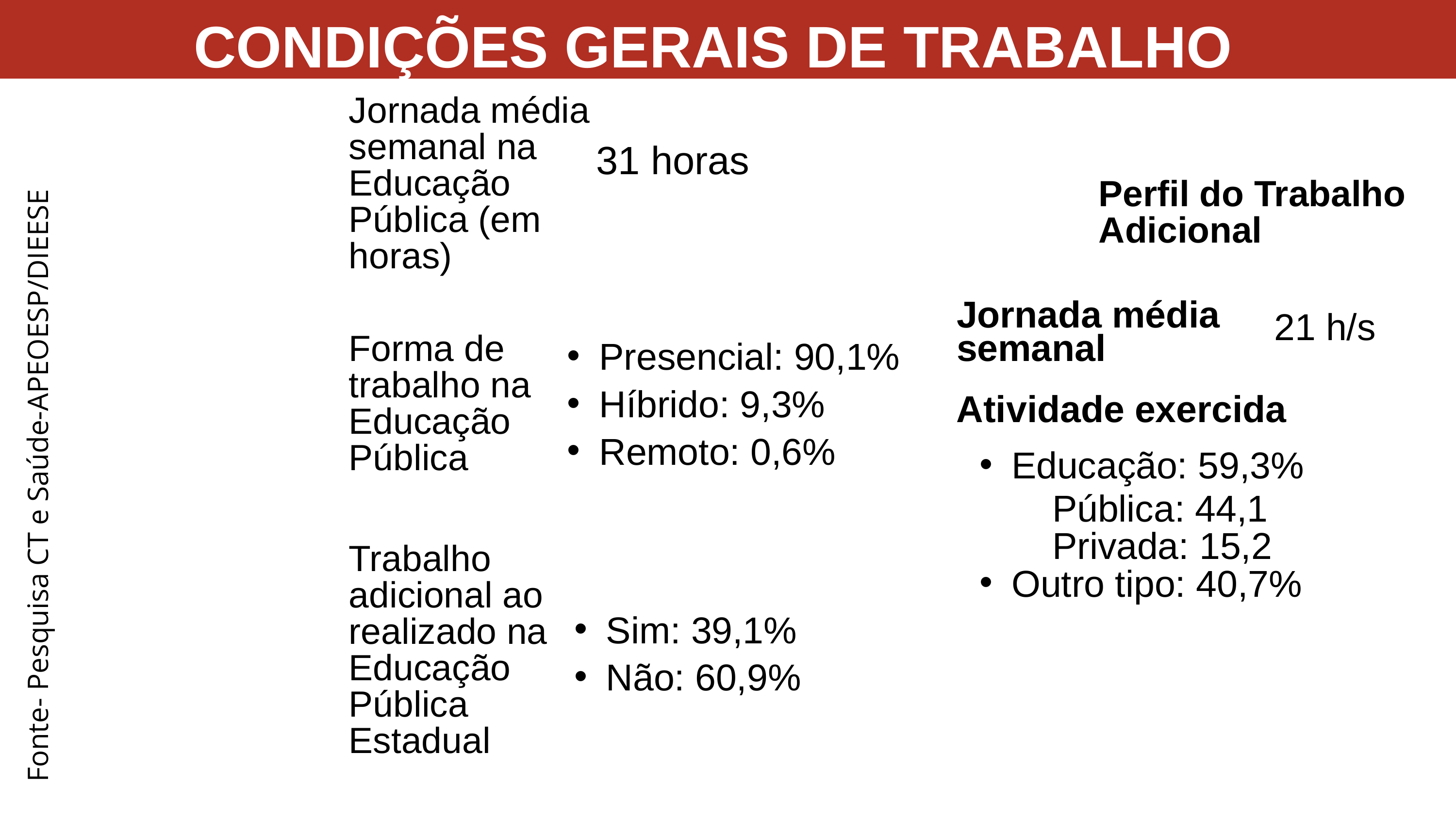

CONDIÇÕES GERAIS DE TRABALHO

Jornada média semanal na Educação Pública (em horas)

31 horas
Perfil do Trabalho Adicional
Jornada média semanal
21 h/s

Forma de trabalho na Educação Pública
Presencial: 90,1%

Híbrido: 9,3%

Remoto: 0,6%
Atividade exercida
Educação: 59,3%

          Pública: 44,1
          Privada: 15,2
Outro tipo: 40,7%
Fonte- Pesquisa CT e Saúde-APEOESP/DIEESE
Trabalho adicional ao realizado na  Educação Pública Estadual

Sim: 39,1%

Não: 60,9%